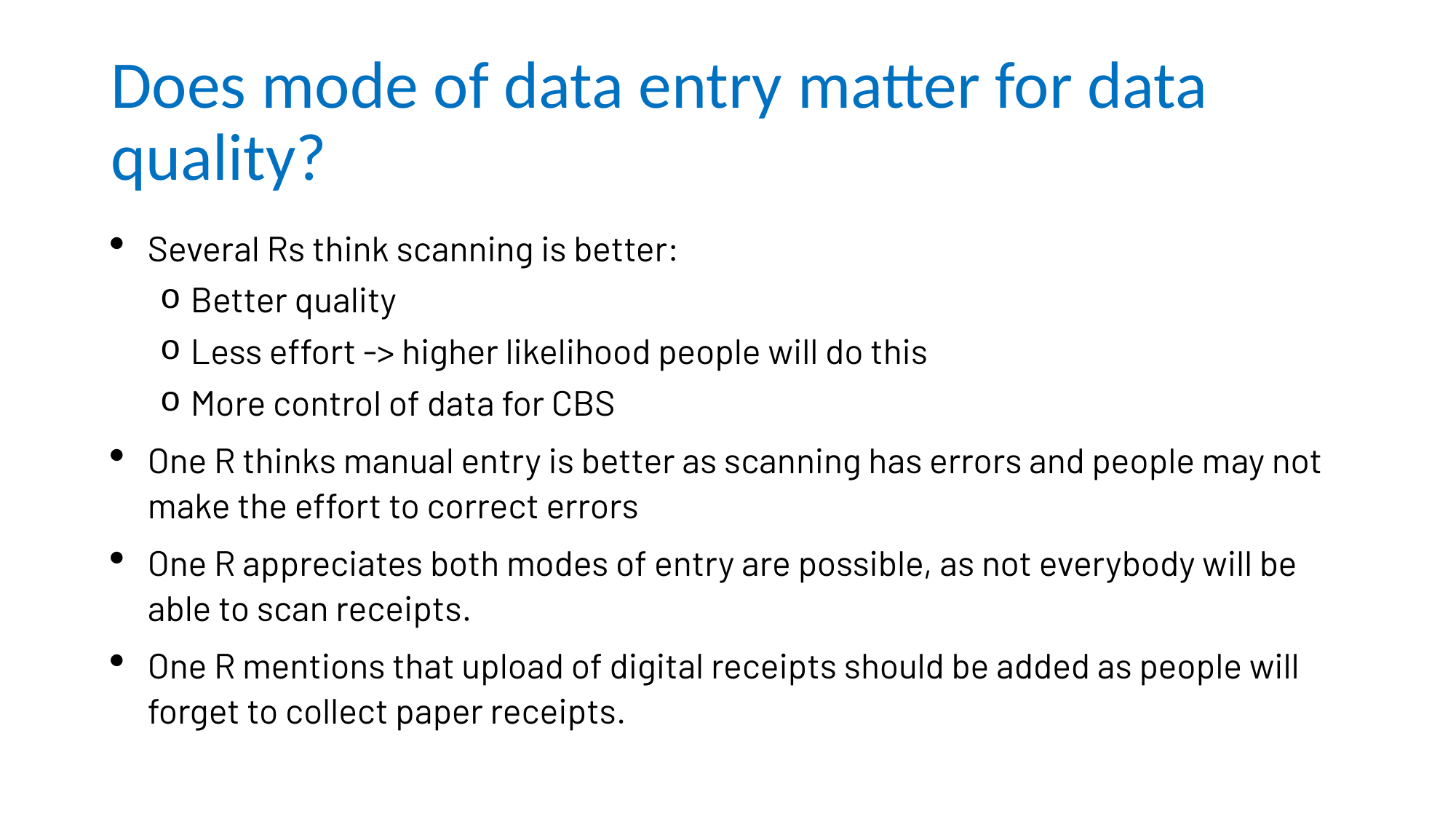

# Does mode of data entry matter for data quality?
Several Rs think scanning is better:
Better quality
Less effort -> higher likelihood people will do this
More control of data for CBS
One R thinks manual entry is better as scanning has errors and people may not make the effort to correct errors
One R appreciates both modes of entry are possible, as not everybody will be able to scan receipts.
One R mentions that upload of digital receipts should be added as people will forget to collect paper receipts.